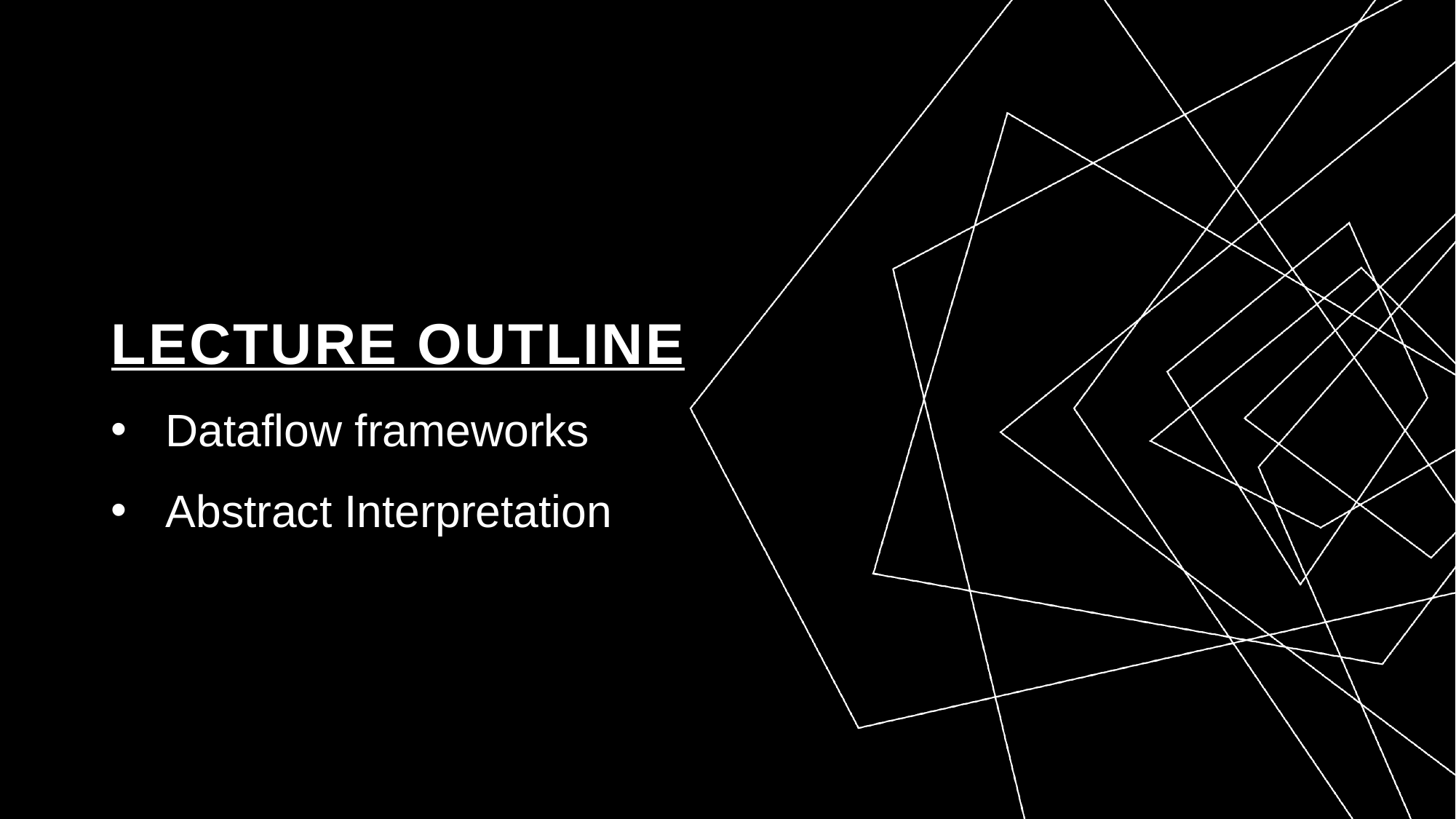

# Lecture Outline
Dataflow frameworks
Abstract Interpretation